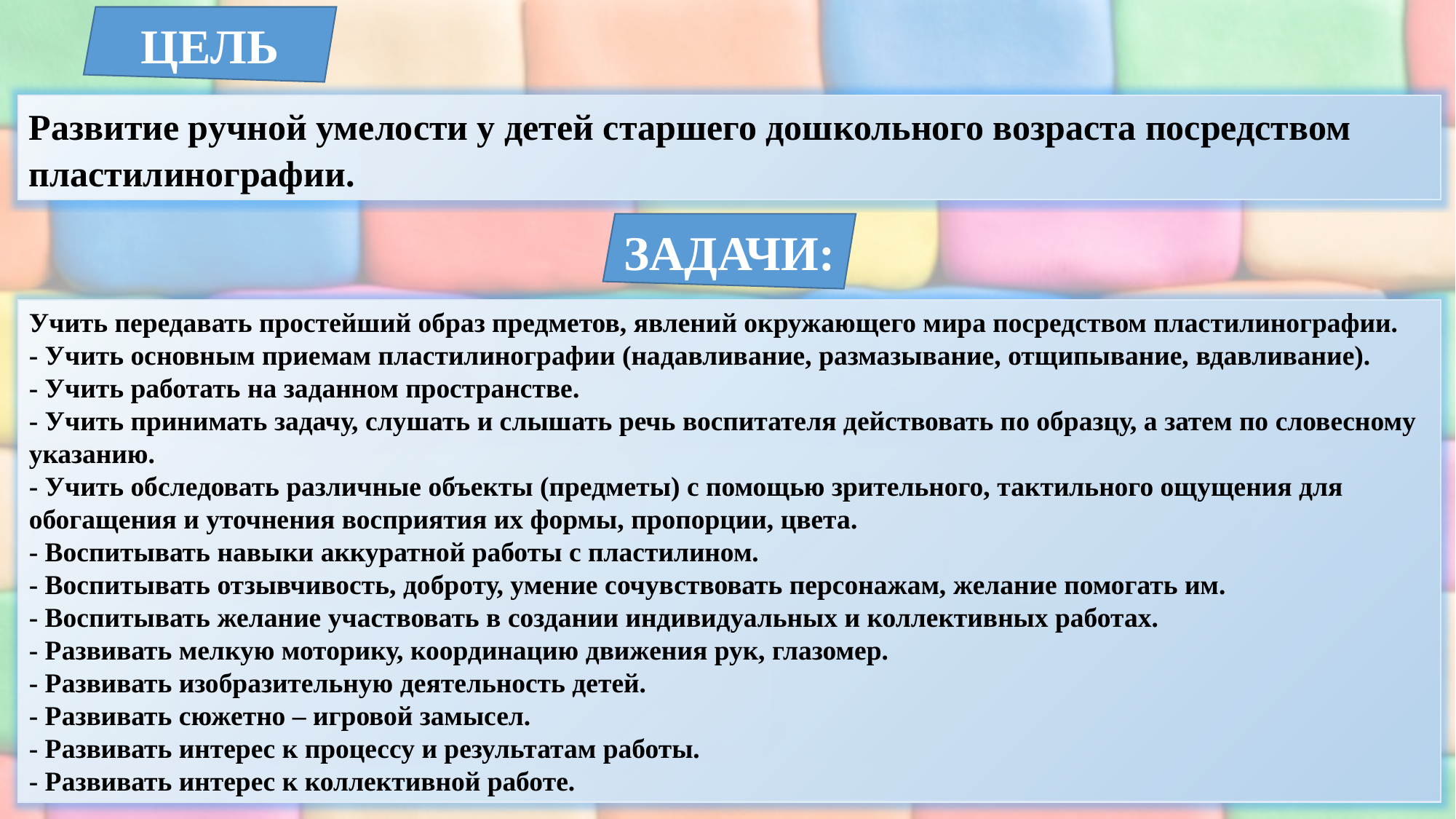

ЦЕЛЬ
Развитие ручной умелости у детей старшего дошкольного возраста посредством пластилинографии.
ЗАДАЧИ:
Учить передавать простейший образ предметов, явлений окружающего мира посредством пластилинографии.
- Учить основным приемам пластилинографии (надавливание, размазывание, отщипывание, вдавливание).
- Учить работать на заданном пространстве.
- Учить принимать задачу, слушать и слышать речь воспитателя действовать по образцу, а затем по словесному указанию.
- Учить обследовать различные объекты (предметы) с помощью зрительного, тактильного ощущения для обогащения и уточнения восприятия их формы, пропорции, цвета.
- Воспитывать навыки аккуратной работы с пластилином.
- Воспитывать отзывчивость, доброту, умение сочувствовать персонажам, желание помогать им.
- Воспитывать желание участвовать в создании индивидуальных и коллективных работах.
- Развивать мелкую моторику, координацию движения рук, глазомер.
- Развивать изобразительную деятельность детей.
- Развивать сюжетно – игровой замысел.
- Развивать интерес к процессу и результатам работы.
- Развивать интерес к коллективной работе.